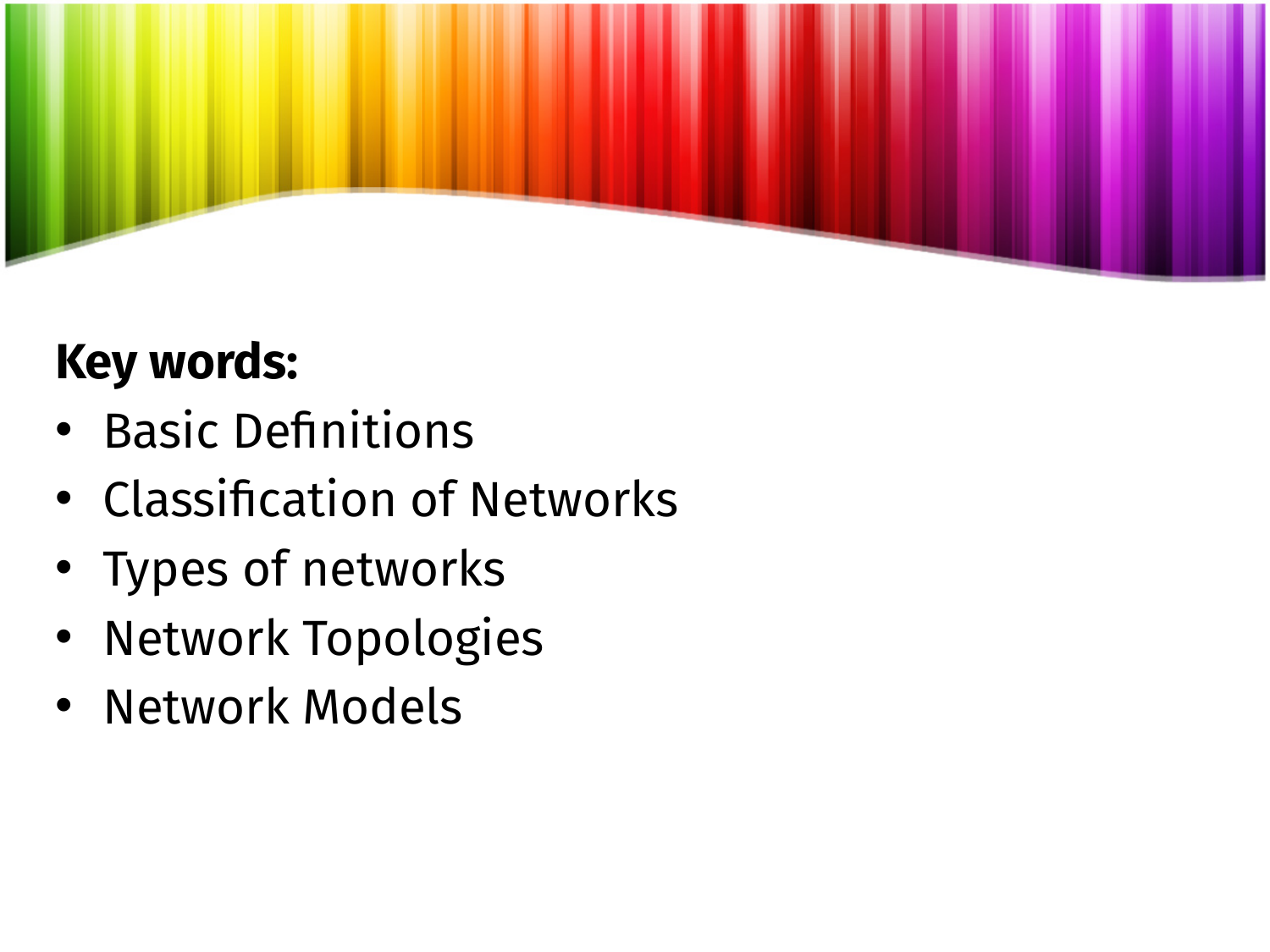

Key words:
Basic Definitions
Classification of Networks
Types of networks
Network Topologies
Network Models